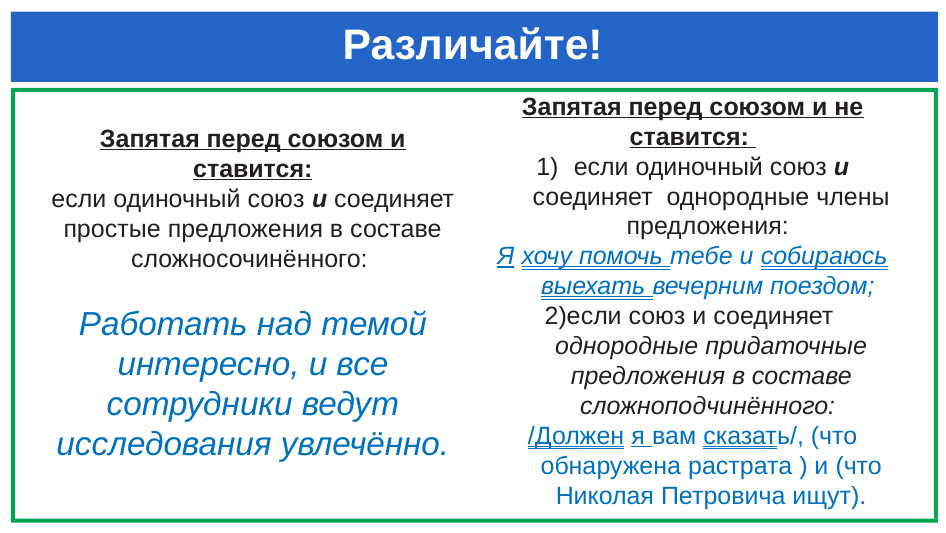

# Различайте!
Запятая перед союзом и не ставится:
если одиночный союз и соединяет  однородные члены предложения:
Я хочу помочь тебе и собираюсь выехать вечерним поездом;
2)если союз и соединяет  однородные придаточные предложения в составе сложноподчинённого:
/Должен я вам сказать/, (что обнаружена растрата ) и (что Николая Петровича ищут).

Запятая перед союзом и ставится:
если одиночный союз и соединяет простые предложения в составе сложносочинённого:

Работать над темой интересно, и все сотрудники ведут исследования увлечённо.